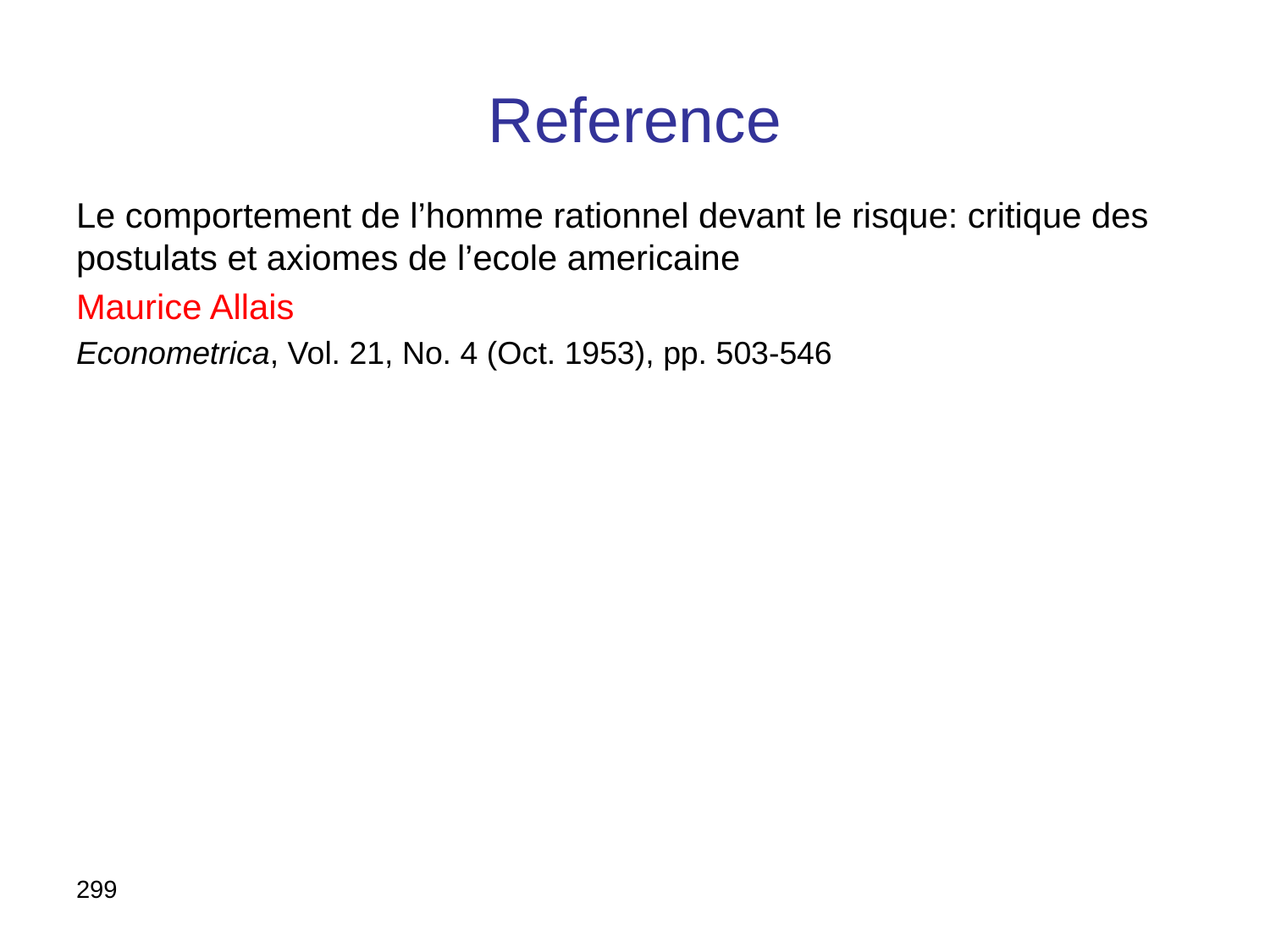

# Reference
Le comportement de l’homme rationnel devant le risque: critique des postulats et axiomes de l’ecole americaine
Maurice Allais
Econometrica, Vol. 21, No. 4 (Oct. 1953), pp. 503-546
299